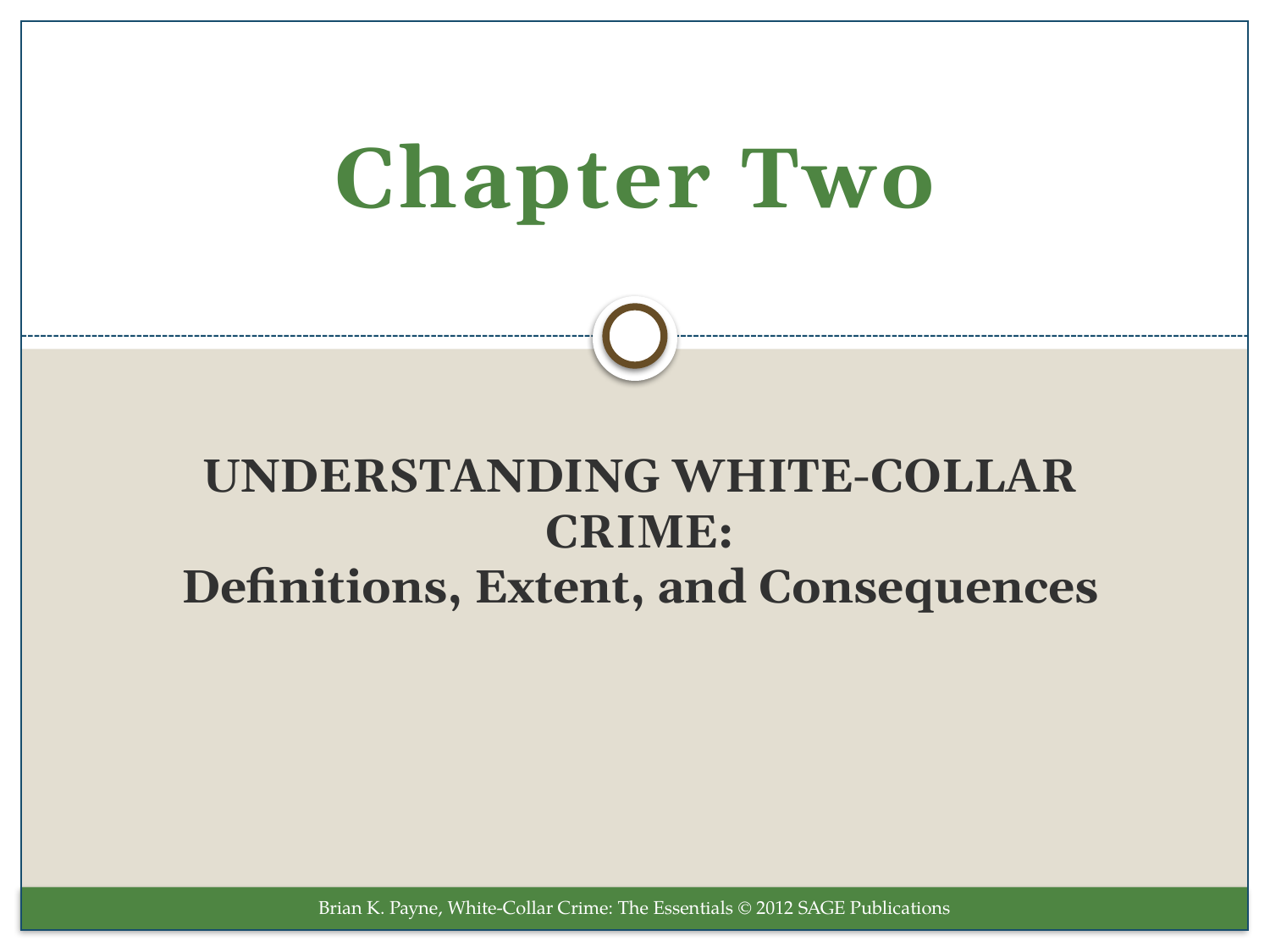

Chapter Two
# UNDERSTANDING WHITE-COLLAR CRIME: Definitions, Extent, and Consequences
Brian K. Payne, White-Collar Crime: The Essentials © 2012 SAGE Publications